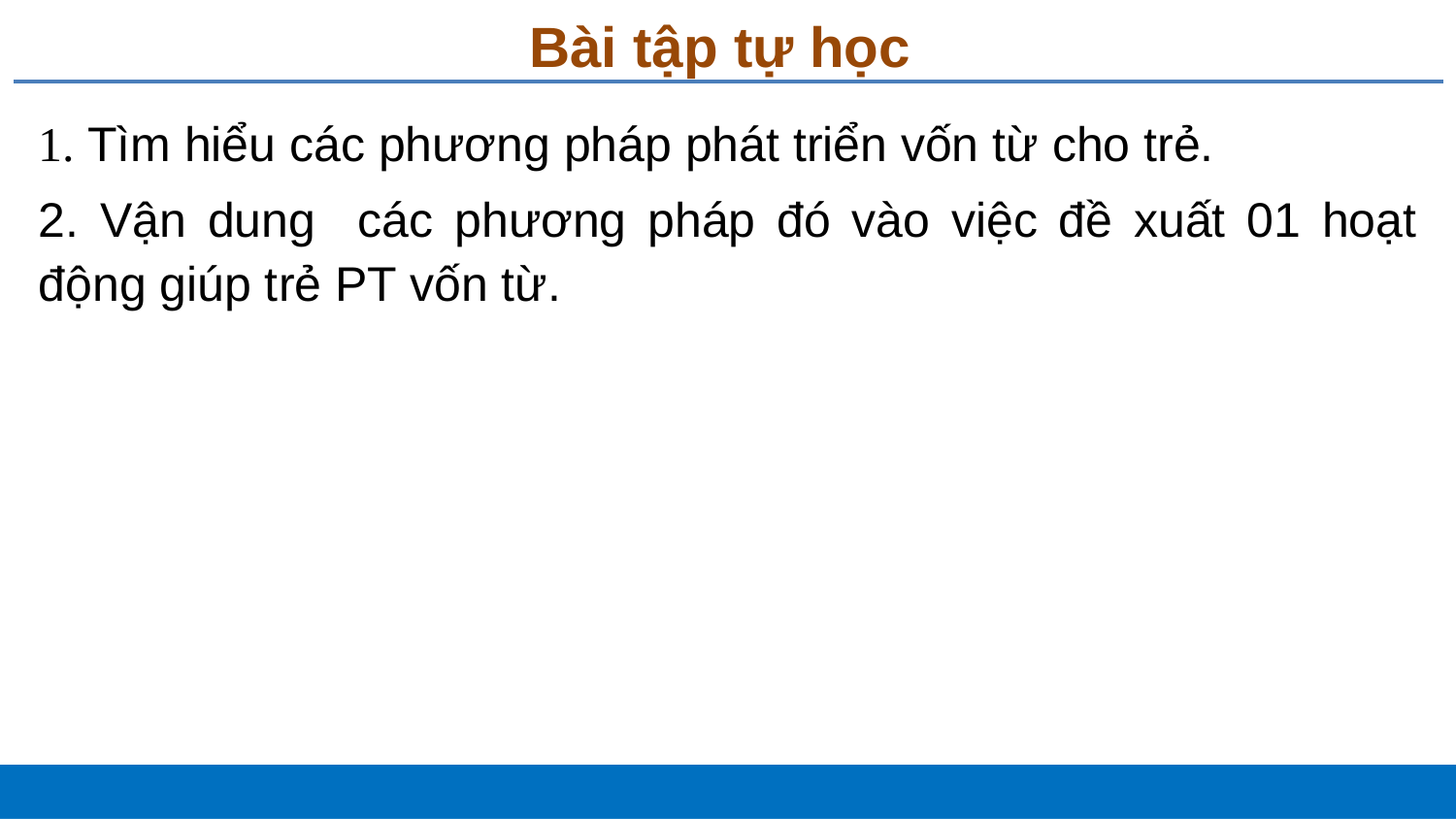

# Bài tập tự học
1. Tìm hiểu các phương pháp phát triển vốn từ cho trẻ.
2. Vận dung  các phương pháp đó vào việc đề xuất 01 hoạt động giúp trẻ PT vốn từ.